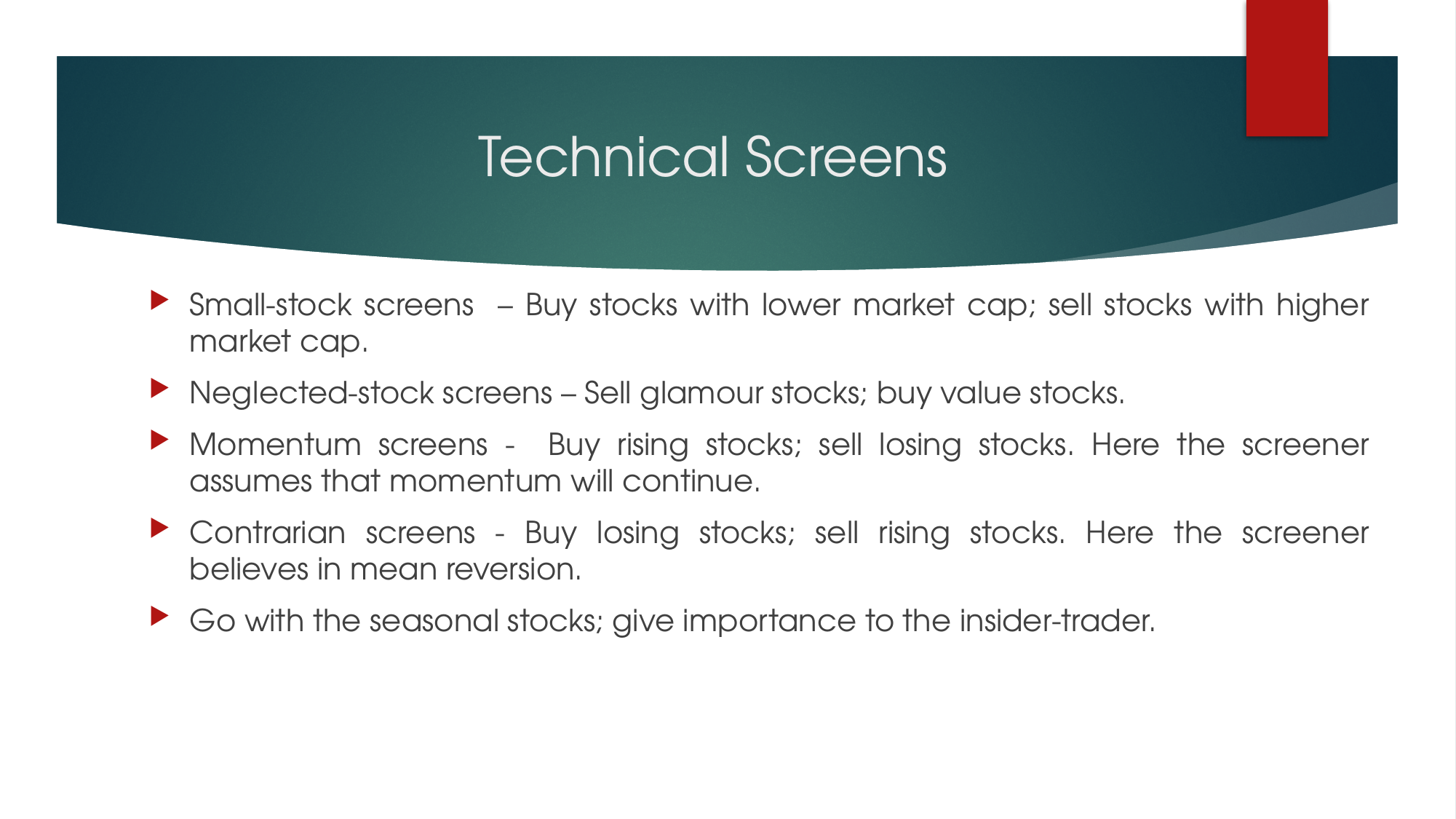

# Technical Screens
Small-stock screens  – Buy stocks with lower market cap; sell stocks with higher market cap.
Neglected-stock screens – Sell glamour stocks; buy value stocks.
Momentum screens -  Buy rising stocks; sell losing stocks. Here the screener assumes that momentum will continue.
Contrarian screens - Buy losing stocks; sell rising stocks. Here the screener believes in mean reversion.
Go with the seasonal stocks; give importance to the insider-trader.